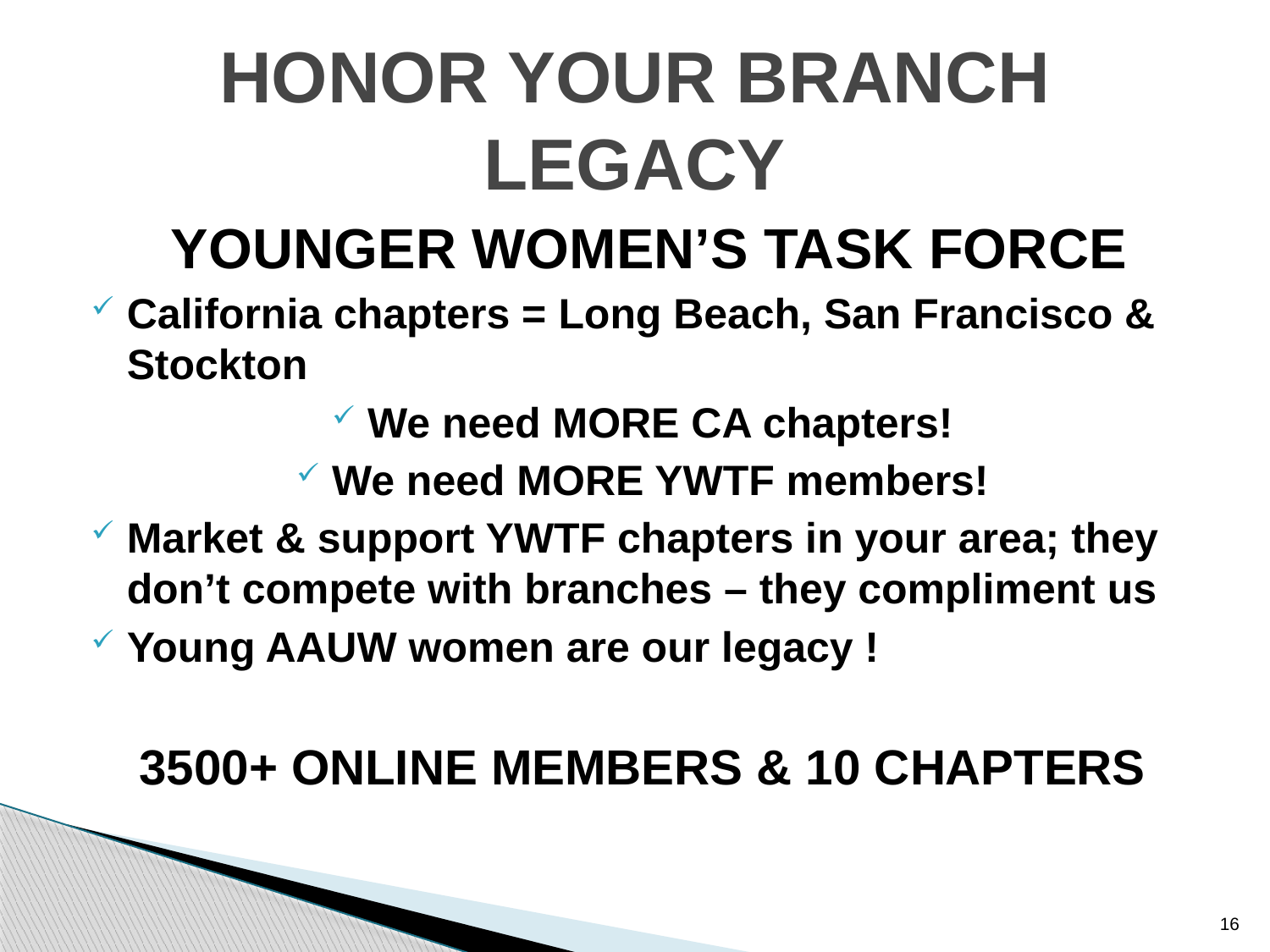

# HONOR YOUR BRANCH LEGACY
 YOUNGER WOMEN’S TASK FORCE
California chapters = Long Beach, San Francisco & Stockton
We need MORE CA chapters!
We need MORE YWTF members!
Market & support YWTF chapters in your area; they don’t compete with branches – they compliment us
Young AAUW women are our legacy !

3500+ ONLINE MEMBERS & 10 CHAPTERS

16